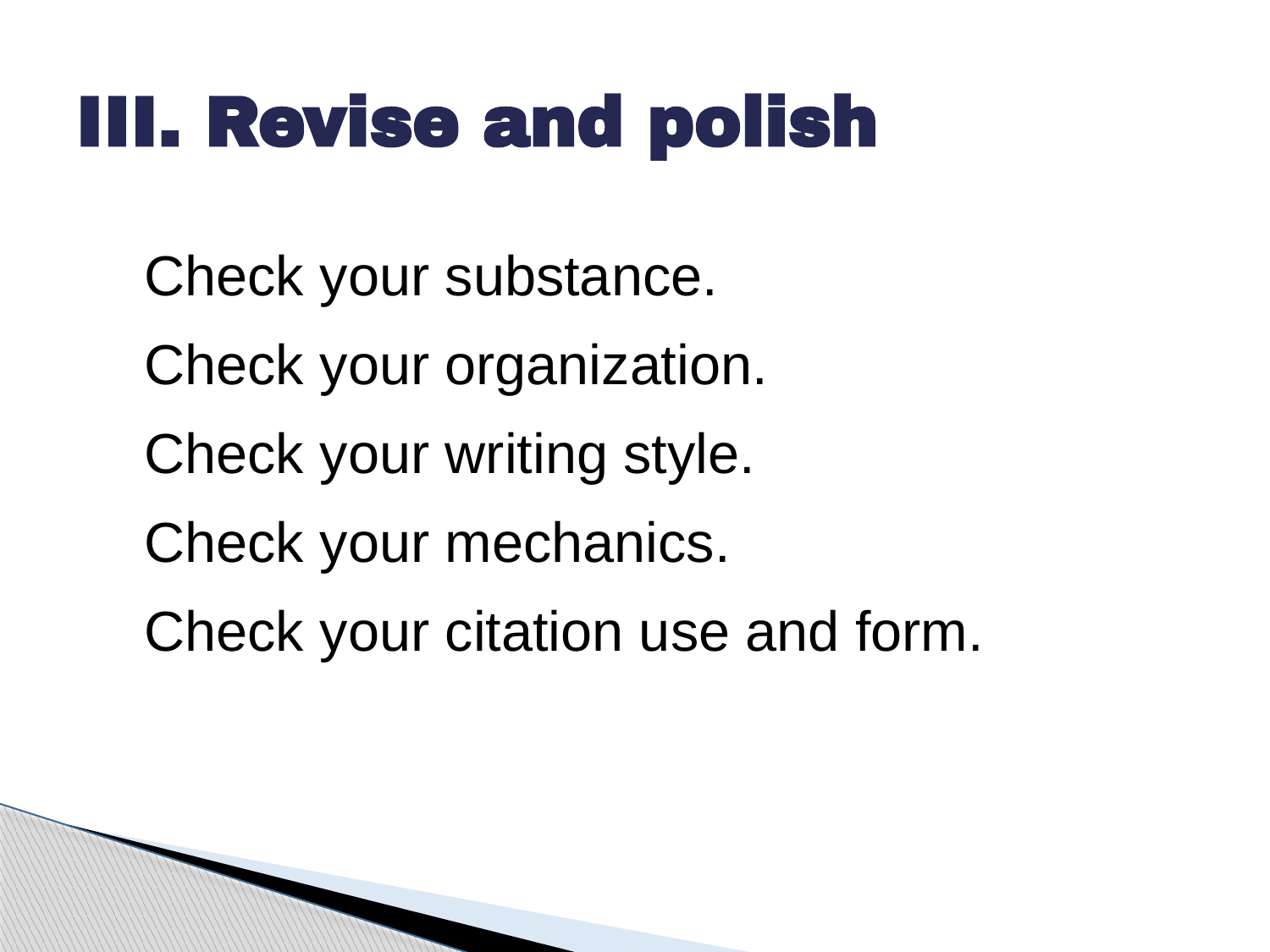

# III. Revise and polish
Check your substance.
Check your organization.
Check your writing style.
Check your mechanics.
Check your citation use and form.